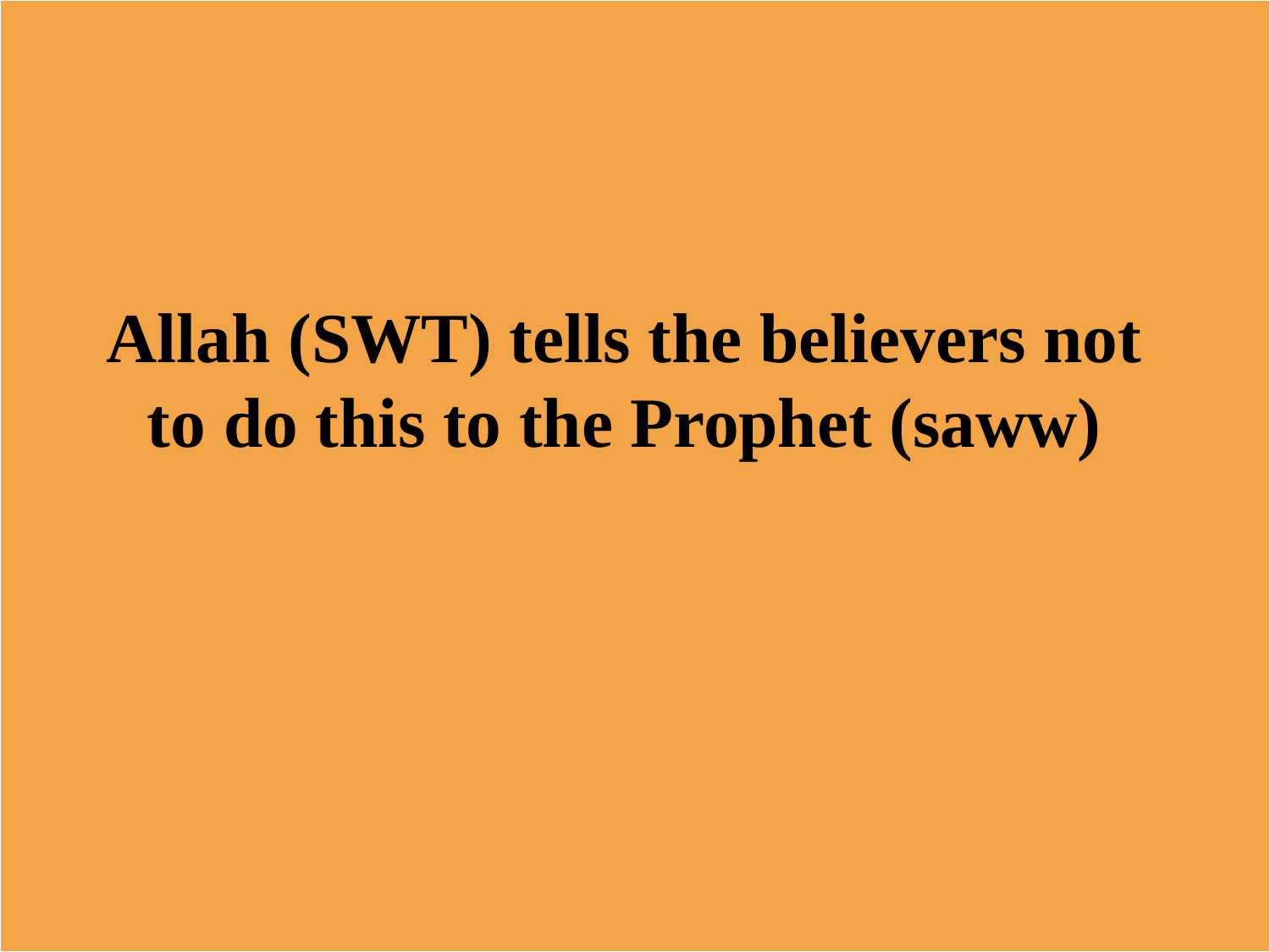

Allah (SWT) tells the believers not to do this to the Prophet (saww)